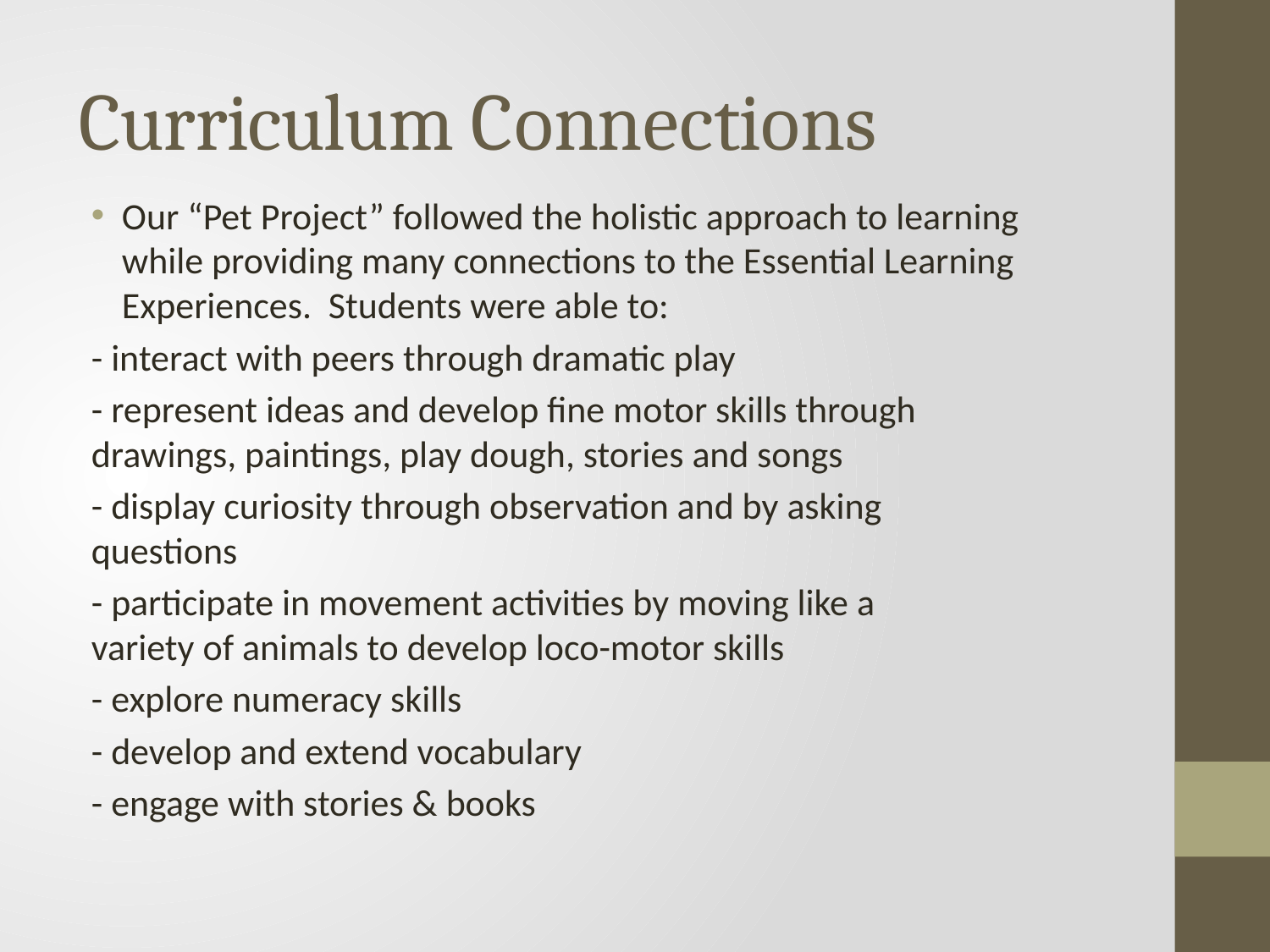

# Curriculum Connections
Our “Pet Project” followed the holistic approach to learning while providing many connections to the Essential Learning Experiences.  Students were able to:
	- interact with peers through dramatic play
	- represent ideas and develop fine motor skills through 	   	  drawings, paintings, play dough, stories and songs
	- display curiosity through observation and by asking 	 	  questions
	- participate in movement activities by moving like a 	 	  variety of animals to develop loco-motor skills
	- explore numeracy skills
	- develop and extend vocabulary
	- engage with stories & books